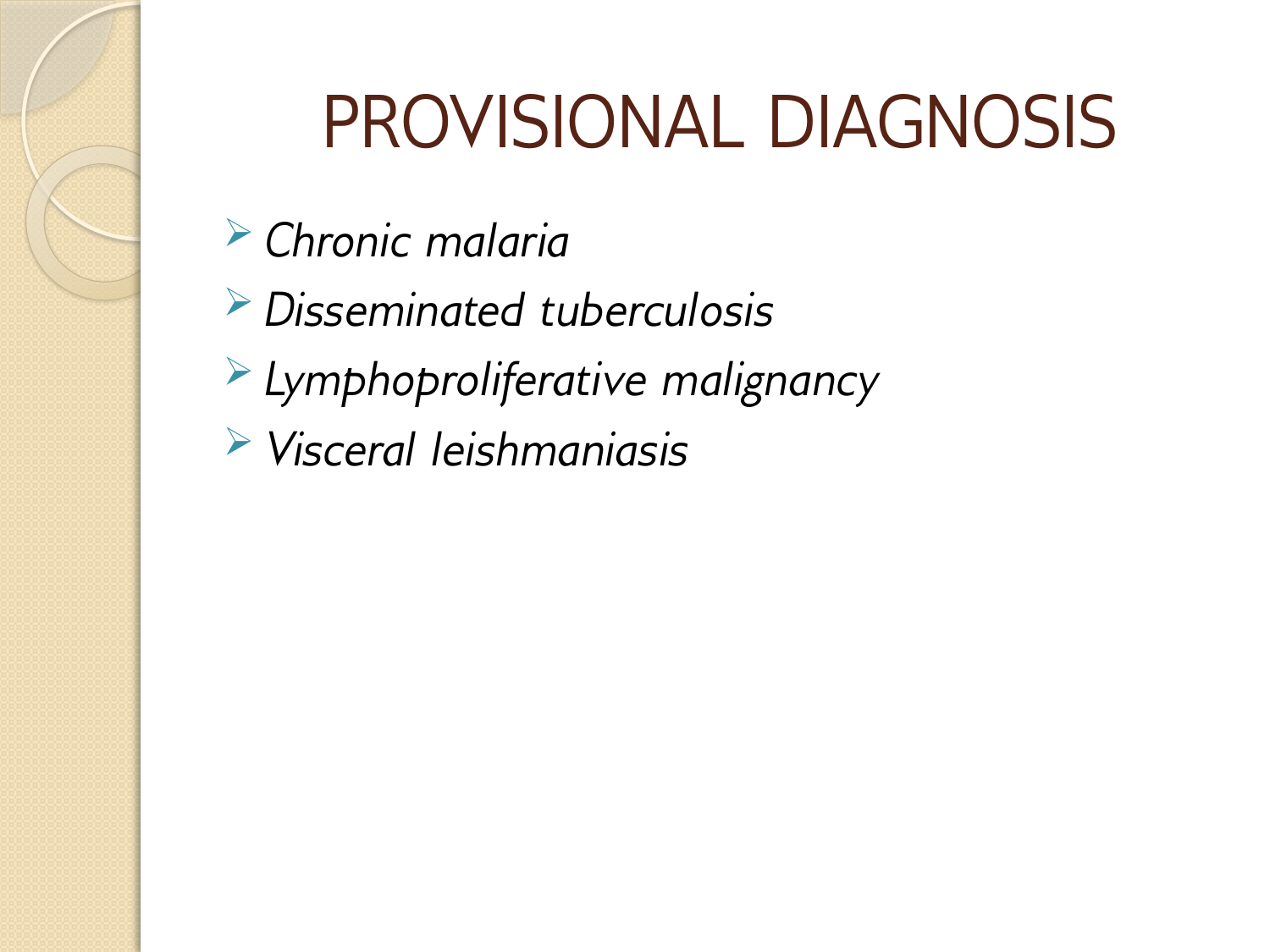

# PROVISIONAL DIAGNOSIS
Chronic malaria
Disseminated tuberculosis
Lymphoproliferative malignancy
Visceral leishmaniasis